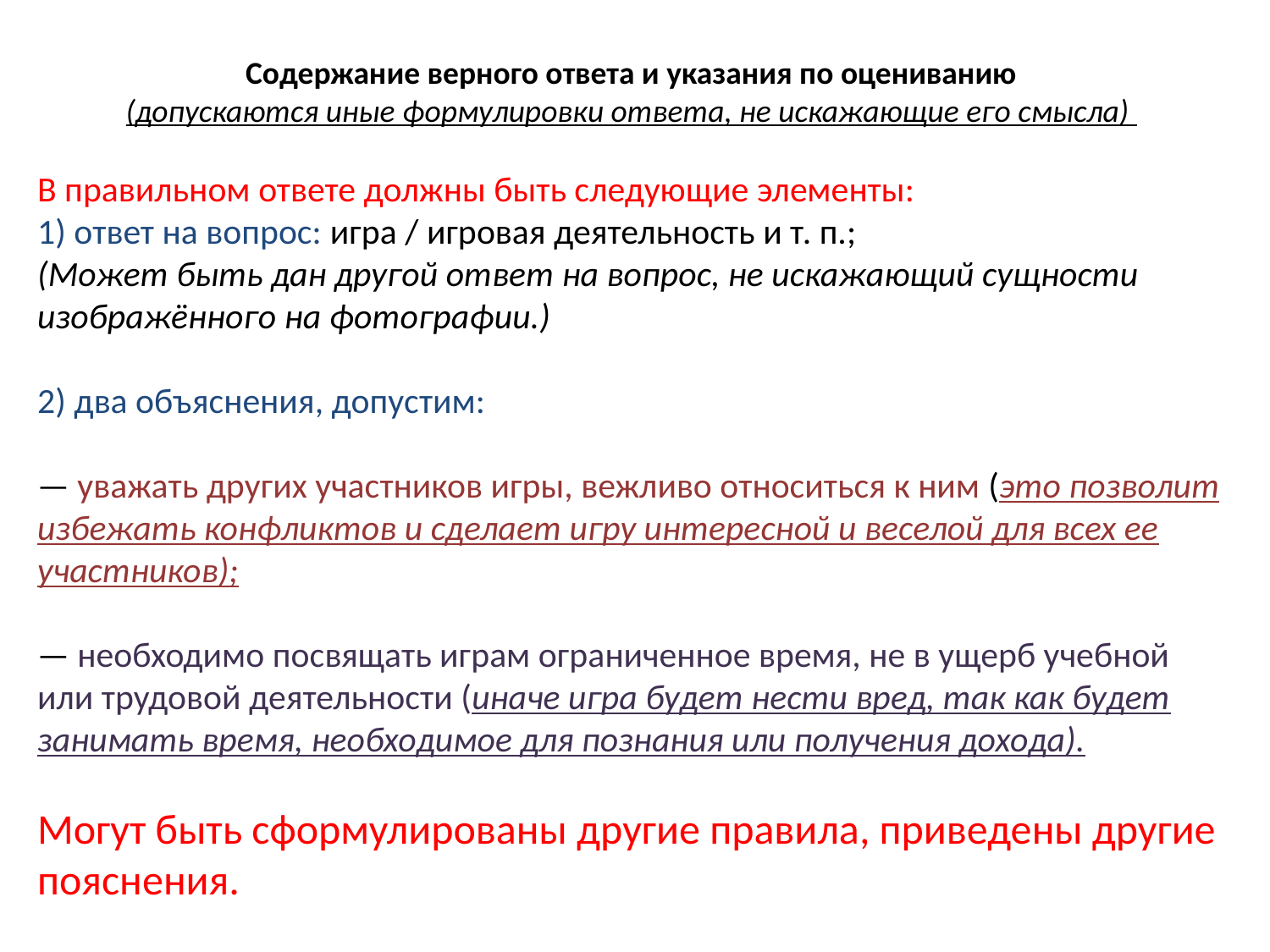

Содержание верного ответа и указания по оцениванию
(допускаются иные формулировки ответа, не искажающие его смысла)

В правильном ответе должны быть следующие элементы:
1) ответ на вопрос: игра / игровая деятельность и т. п.;
(Может быть дан другой ответ на вопрос, не искажающий сущности изображённого на фотографии.)

2) два объяснения, допустим:

— уважать других участников игры, вежливо относиться к ним (это позволит избежать конфликтов и сделает игру интересной и веселой для всех ее участников);

— необходимо посвящать играм ограниченное время, не в ущерб учебной или трудовой деятельности (иначе игра будет нести вред, так как будет занимать время, необходимое для познания или получения дохода).

Могут быть сформулированы другие правила, приведены другие пояснения.